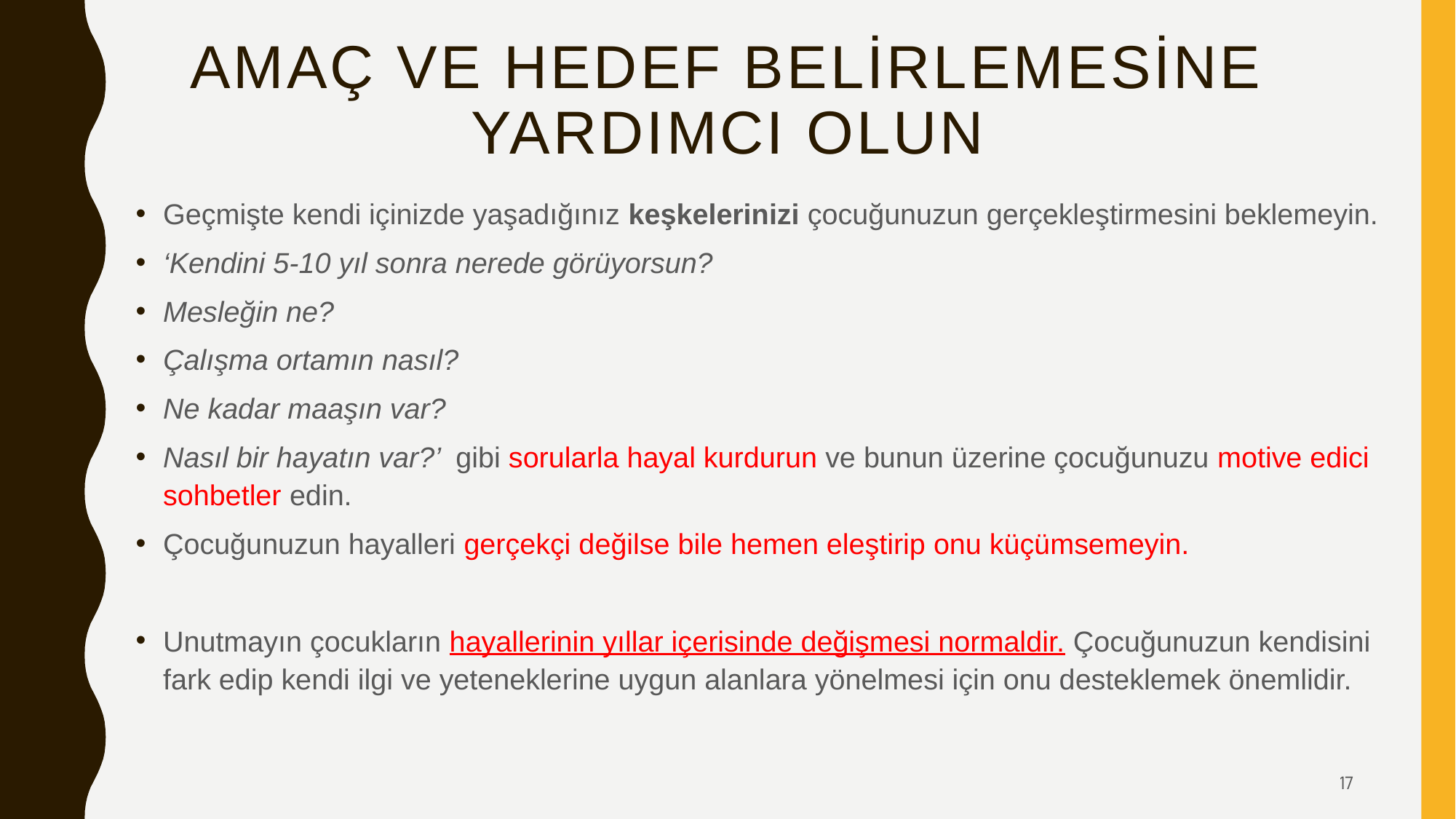

# Amaç ve hedef belİrlemesİnE yardImcI olun
Geçmişte kendi içinizde yaşadığınız keşkelerinizi çocuğunuzun gerçekleştirmesini beklemeyin.
‘Kendini 5-10 yıl sonra nerede görüyorsun?
Mesleğin ne?
Çalışma ortamın nasıl?
Ne kadar maaşın var?
Nasıl bir hayatın var?’  gibi sorularla hayal kurdurun ve bunun üzerine çocuğunuzu motive edici sohbetler edin.
Çocuğunuzun hayalleri gerçekçi değilse bile hemen eleştirip onu küçümsemeyin.

Unutmayın çocukların hayallerinin yıllar içerisinde değişmesi normaldir. Çocuğunuzun kendisini fark edip kendi ilgi ve yeteneklerine uygun alanlara yönelmesi için onu desteklemek önemlidir.
17